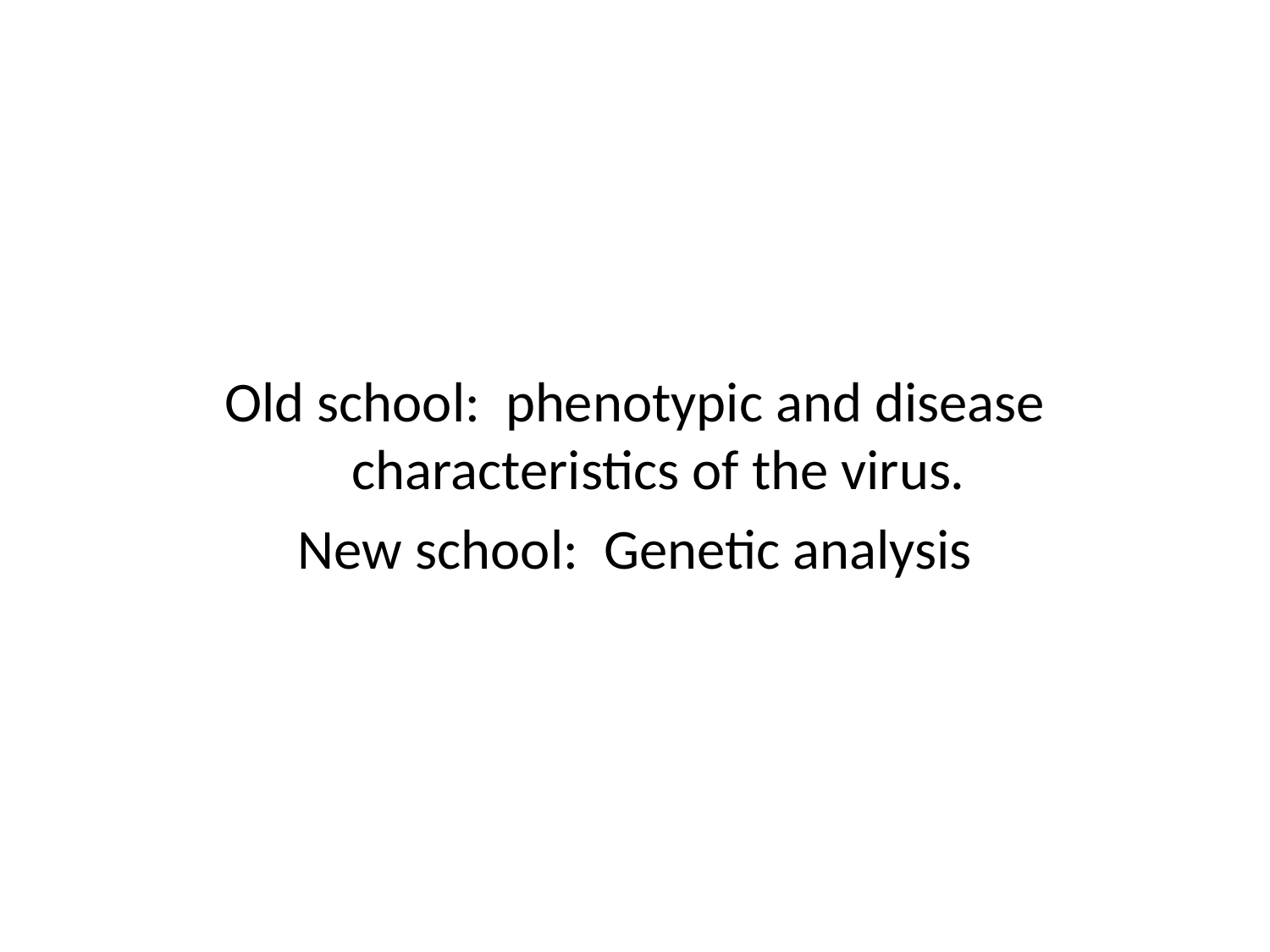

Old school:  phenotypic and disease characteristics of the virus.
New school:  Genetic analysis